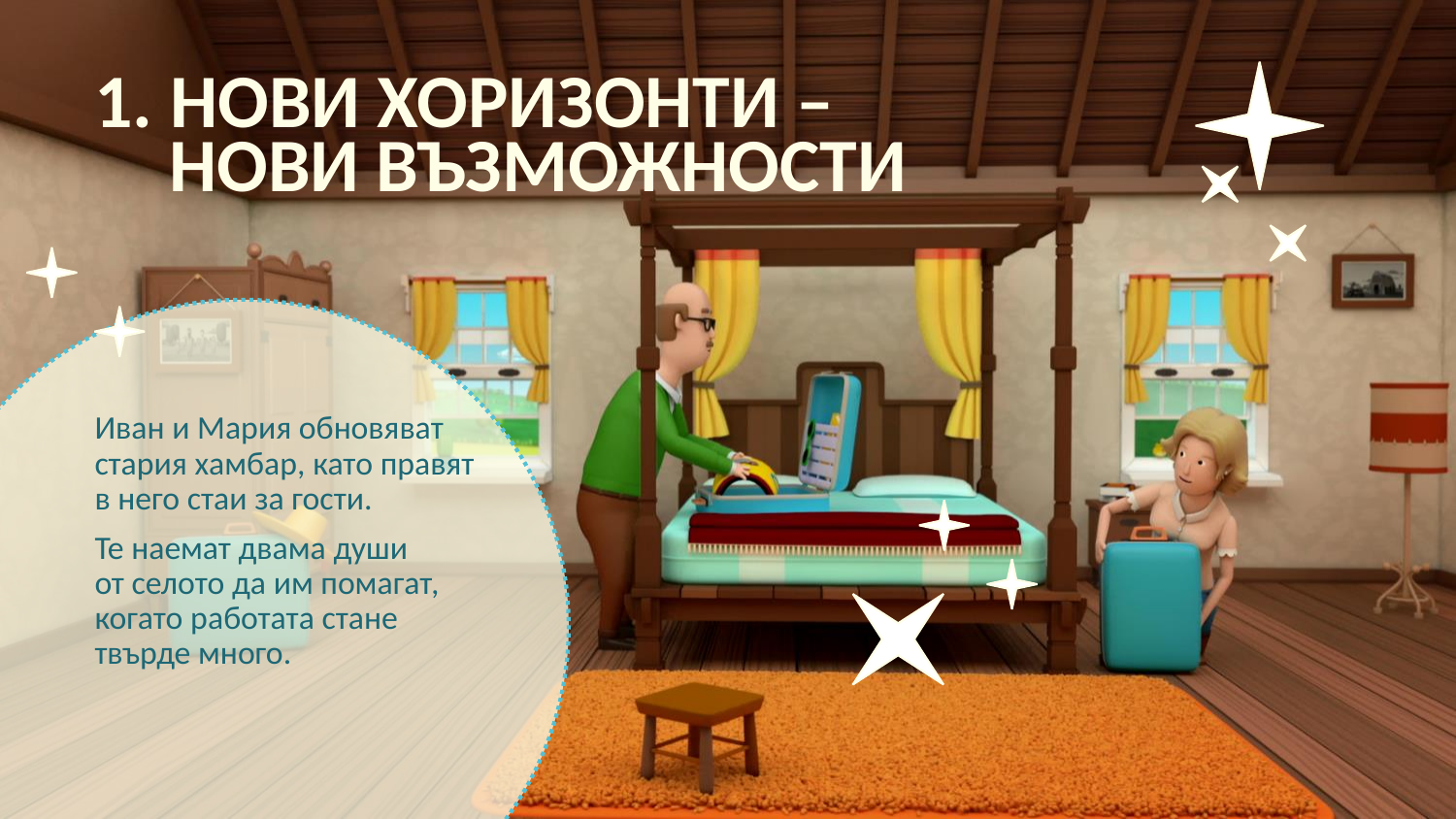

# 1. Нови хоризонти – нови възможности

Иван и Мария обновяват стария хамбар, като правят
в него стаи за гости.
Те наемат двама души
от селото да им помагат, когато работата стане твърде много.